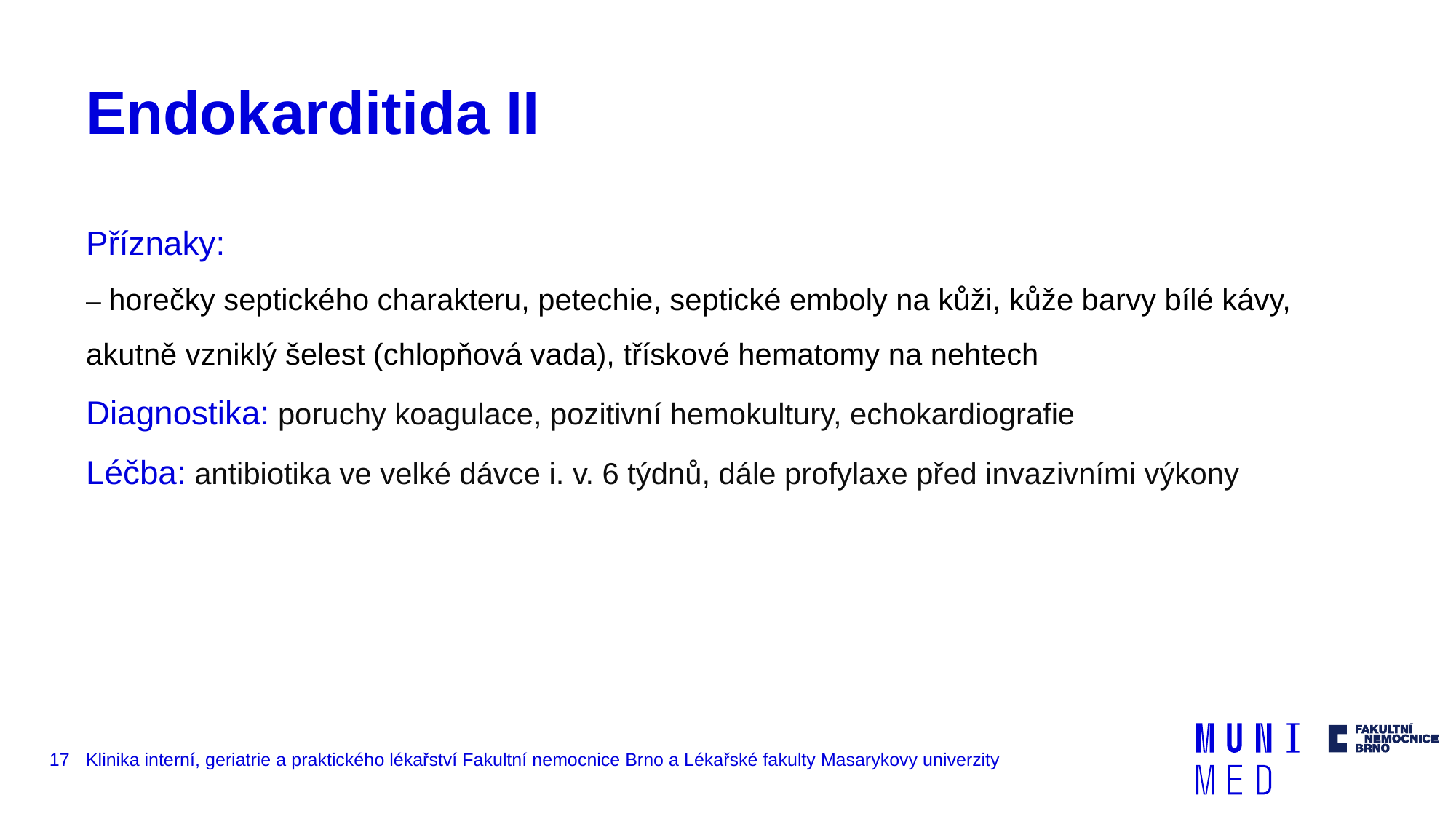

# Endokarditida II
Příznaky:
– horečky septického charakteru, petechie, septické emboly na kůži, kůže barvy bílé kávy, akutně vzniklý šelest (chlopňová vada), třískové hematomy na nehtech
Diagnostika: poruchy koagulace, pozitivní hemokultury, echokardiografie
Léčba: antibiotika ve velké dávce i. v. 6 týdnů, dále profylaxe před invazivními výkony
17
Klinika interní, geriatrie a praktického lékařství Fakultní nemocnice Brno a Lékařské fakulty Masarykovy univerzity